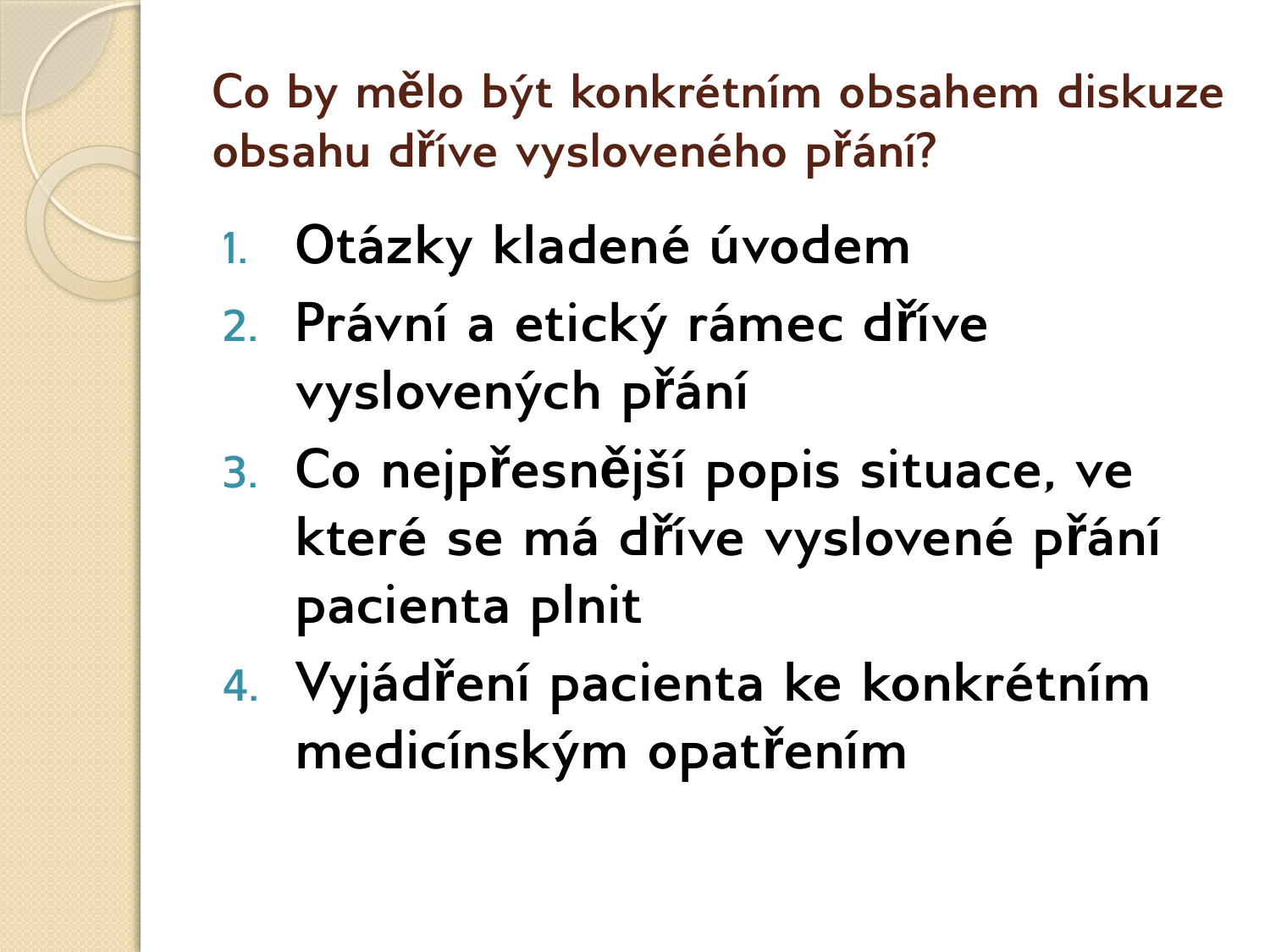

# Co by mělo být konkrétním obsahem diskuze obsahu dříve vysloveného přání?
Otázky kladené úvodem
Právní a etický rámec dříve vyslovených přání
Co nejpřesnější popis situace, ve které se má dříve vyslovené přání pacienta plnit
Vyjádření pacienta ke konkrétním medicínským opatřením